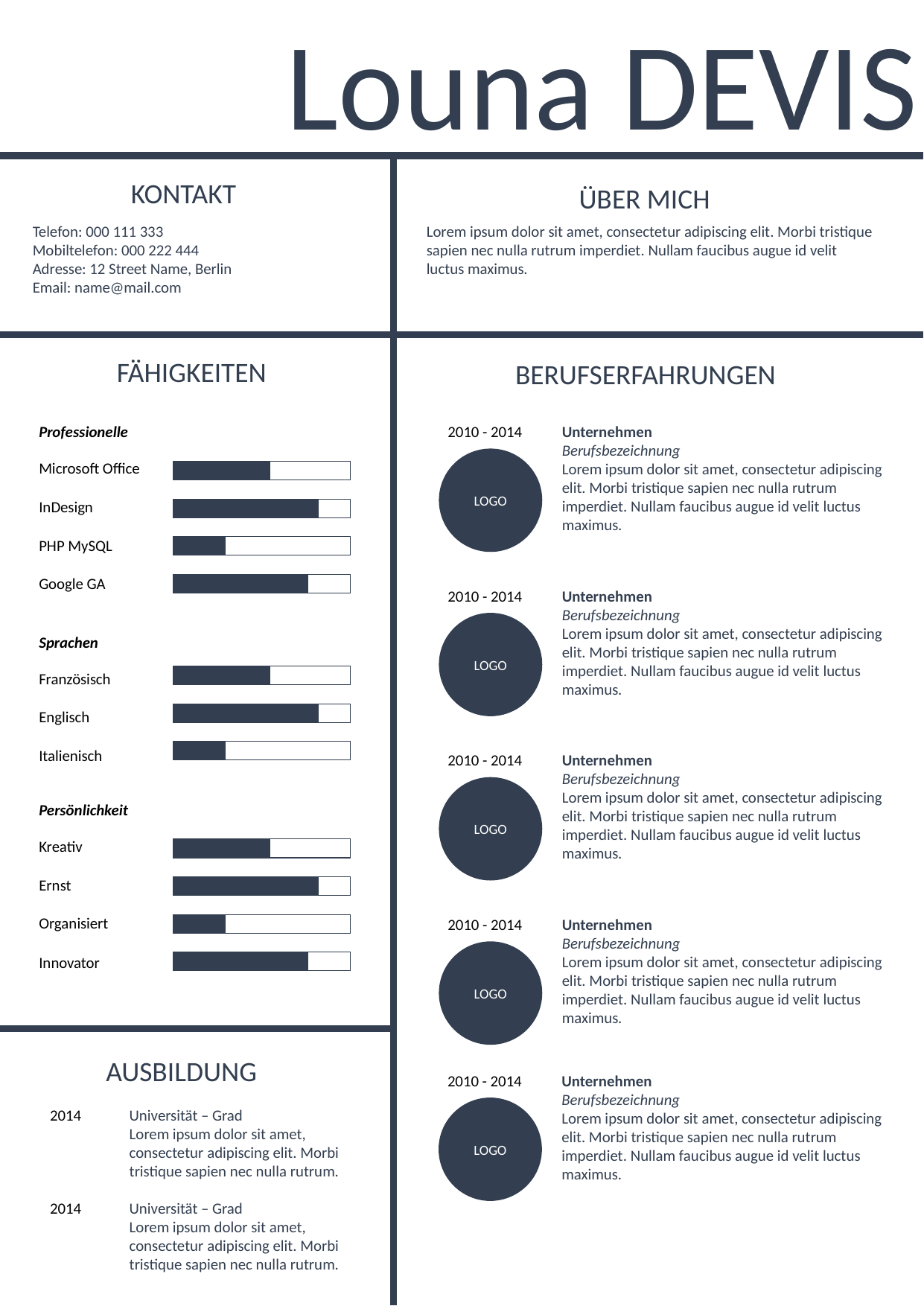

Louna DEVIS
KONTAKT
ÜBER MICH
Telefon: 000 111 333
Mobiltelefon: 000 222 444
Adresse: 12 Street Name, Berlin
Email: name@mail.com
Lorem ipsum dolor sit amet, consectetur adipiscing elit. Morbi tristique sapien nec nulla rutrum imperdiet. Nullam faucibus augue id velit luctus maximus.
FÄHIGKEITEN
BERUFSERFAHRUNGEN
Professionelle
2010 - 2014
Unternehmen
Berufsbezeichnung
Lorem ipsum dolor sit amet, consectetur adipiscing elit. Morbi tristique sapien nec nulla rutrum imperdiet. Nullam faucibus augue id velit luctus maximus.
LOGO
Microsoft Office

InDesign

PHP MySQL

Google GA

2010 - 2014
Unternehmen
Berufsbezeichnung
Lorem ipsum dolor sit amet, consectetur adipiscing elit. Morbi tristique sapien nec nulla rutrum imperdiet. Nullam faucibus augue id velit luctus maximus.
LOGO
Sprachen
Französisch

Englisch

Italienisch

2010 - 2014
Unternehmen
Berufsbezeichnung
Lorem ipsum dolor sit amet, consectetur adipiscing elit. Morbi tristique sapien nec nulla rutrum imperdiet. Nullam faucibus augue id velit luctus maximus.
LOGO
Persönlichkeit
Kreativ

Ernst

Organisiert
2010 - 2014
Unternehmen
Berufsbezeichnung
Lorem ipsum dolor sit amet, consectetur adipiscing elit. Morbi tristique sapien nec nulla rutrum imperdiet. Nullam faucibus augue id velit luctus maximus.

LOGO
Innovator

AUSBILDUNG
2010 - 2014
Unternehmen
Berufsbezeichnung
Lorem ipsum dolor sit amet, consectetur adipiscing elit. Morbi tristique sapien nec nulla rutrum imperdiet. Nullam faucibus augue id velit luctus maximus.
LOGO
2014
Universität – Grad
Lorem ipsum dolor sit amet, consectetur adipiscing elit. Morbi tristique sapien nec nulla rutrum.
2014
Universität – Grad
Lorem ipsum dolor sit amet, consectetur adipiscing elit. Morbi tristique sapien nec nulla rutrum.